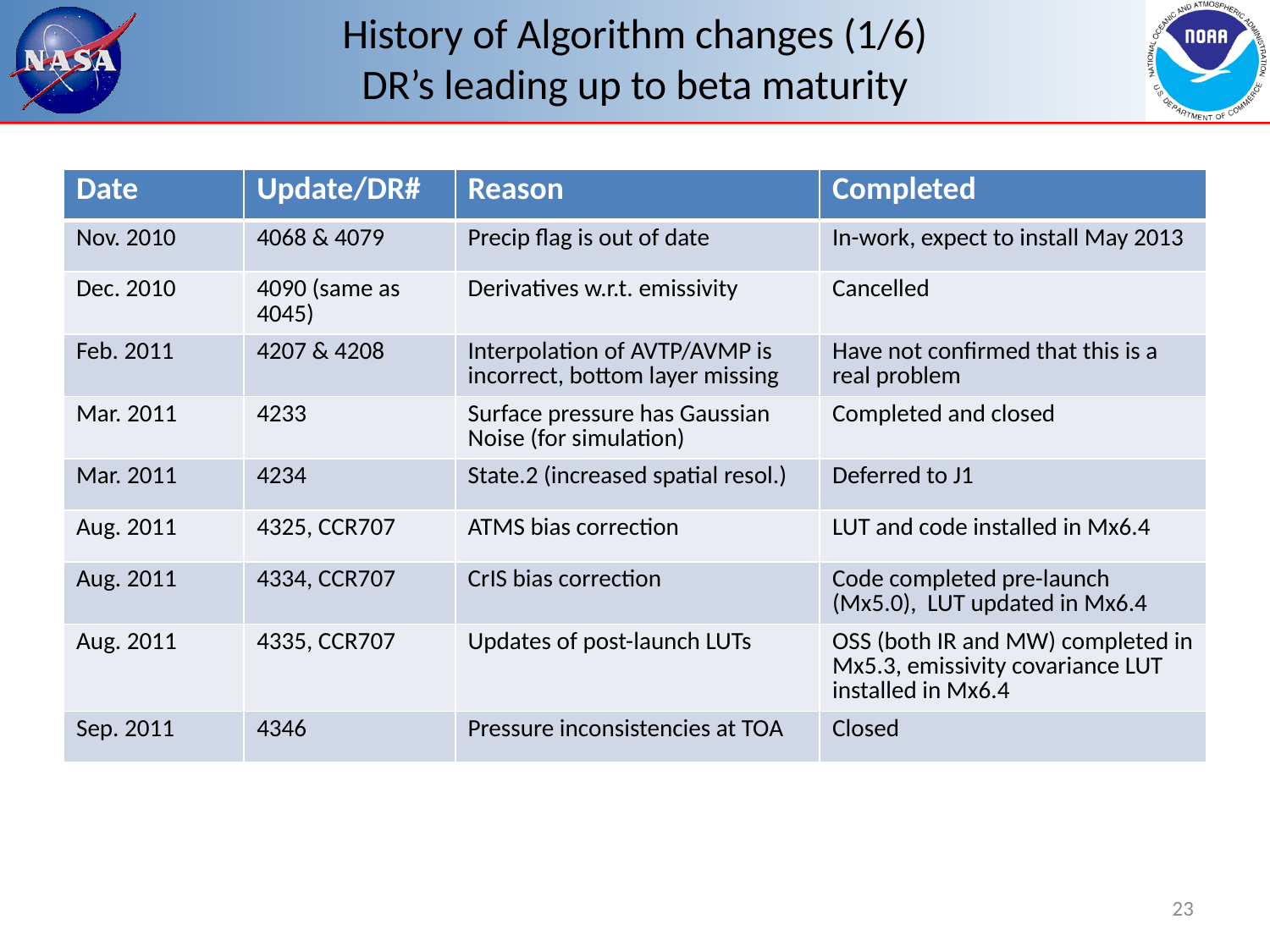

# History of Algorithm changes (1/6) DR’s leading up to beta maturity
| Date | Update/DR# | Reason | Completed |
| --- | --- | --- | --- |
| Nov. 2010 | 4068 & 4079 | Precip flag is out of date | In-work, expect to install May 2013 |
| Dec. 2010 | 4090 (same as 4045) | Derivatives w.r.t. emissivity | Cancelled |
| Feb. 2011 | 4207 & 4208 | Interpolation of AVTP/AVMP is incorrect, bottom layer missing | Have not confirmed that this is a real problem |
| Mar. 2011 | 4233 | Surface pressure has Gaussian Noise (for simulation) | Completed and closed |
| Mar. 2011 | 4234 | State.2 (increased spatial resol.) | Deferred to J1 |
| Aug. 2011 | 4325, CCR707 | ATMS bias correction | LUT and code installed in Mx6.4 |
| Aug. 2011 | 4334, CCR707 | CrIS bias correction | Code completed pre-launch (Mx5.0), LUT updated in Mx6.4 |
| Aug. 2011 | 4335, CCR707 | Updates of post-launch LUTs | OSS (both IR and MW) completed in Mx5.3, emissivity covariance LUT installed in Mx6.4 |
| Sep. 2011 | 4346 | Pressure inconsistencies at TOA | Closed |
23